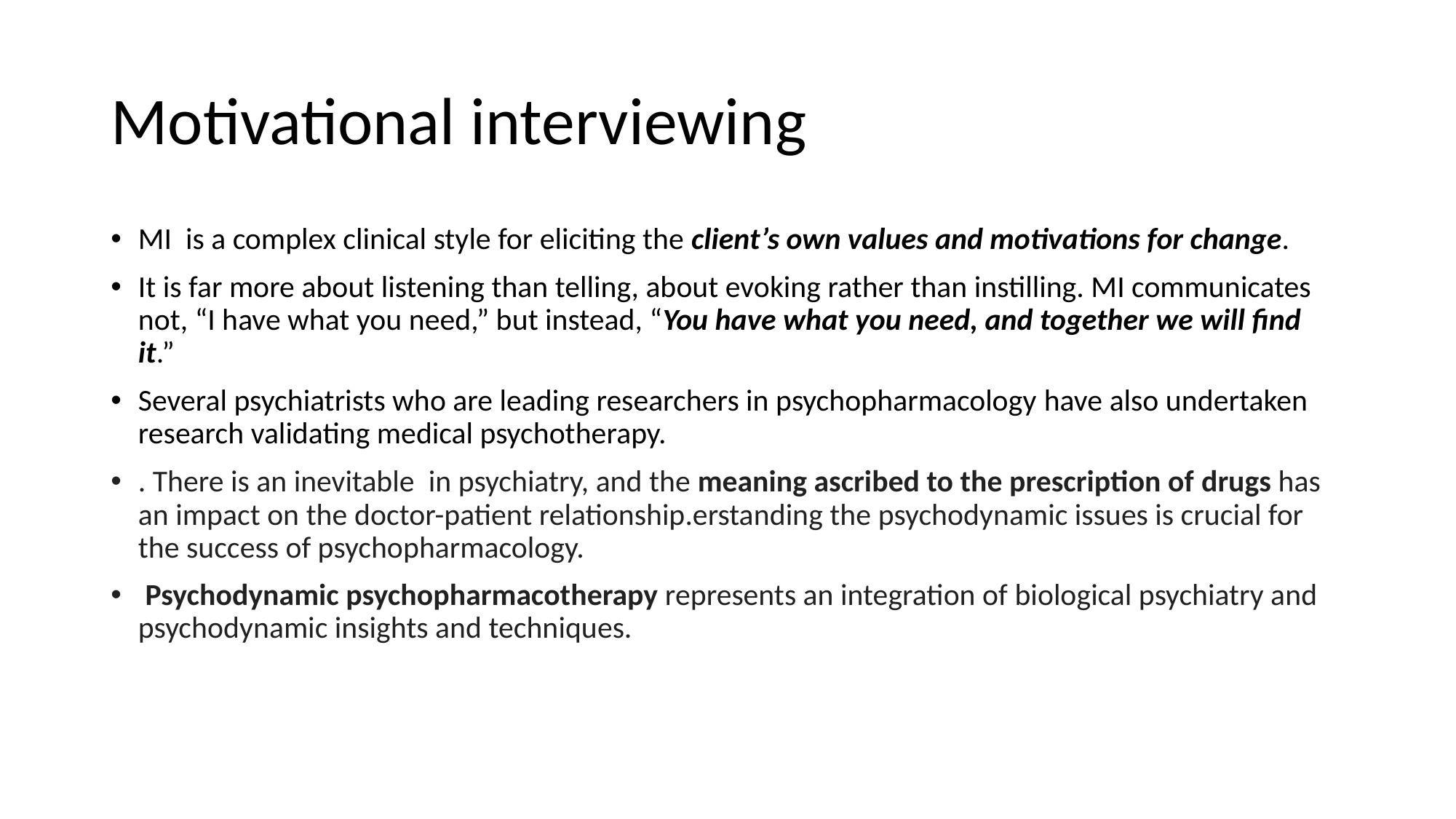

# Motivational interviewing
MI  is a complex clinical style for eliciting the client’s own values and motivations for change.
It is far more about listening than telling, about evoking rather than instilling. MI communicates not, “I have what you need,” but instead, “You have what you need, and together we will find it.”
Several psychiatrists who are leading researchers in psychopharmacology have also undertaken research validating medical psychotherapy.
. There is an inevitable  in psychiatry, and the meaning ascribed to the prescription of drugs has an impact on the doctor-patient relationship.erstanding the psychodynamic issues is crucial for the success of psychopharmacology.
 Psychodynamic psychopharmacotherapy represents an integration of biological psychiatry and psychodynamic insights and techniques.